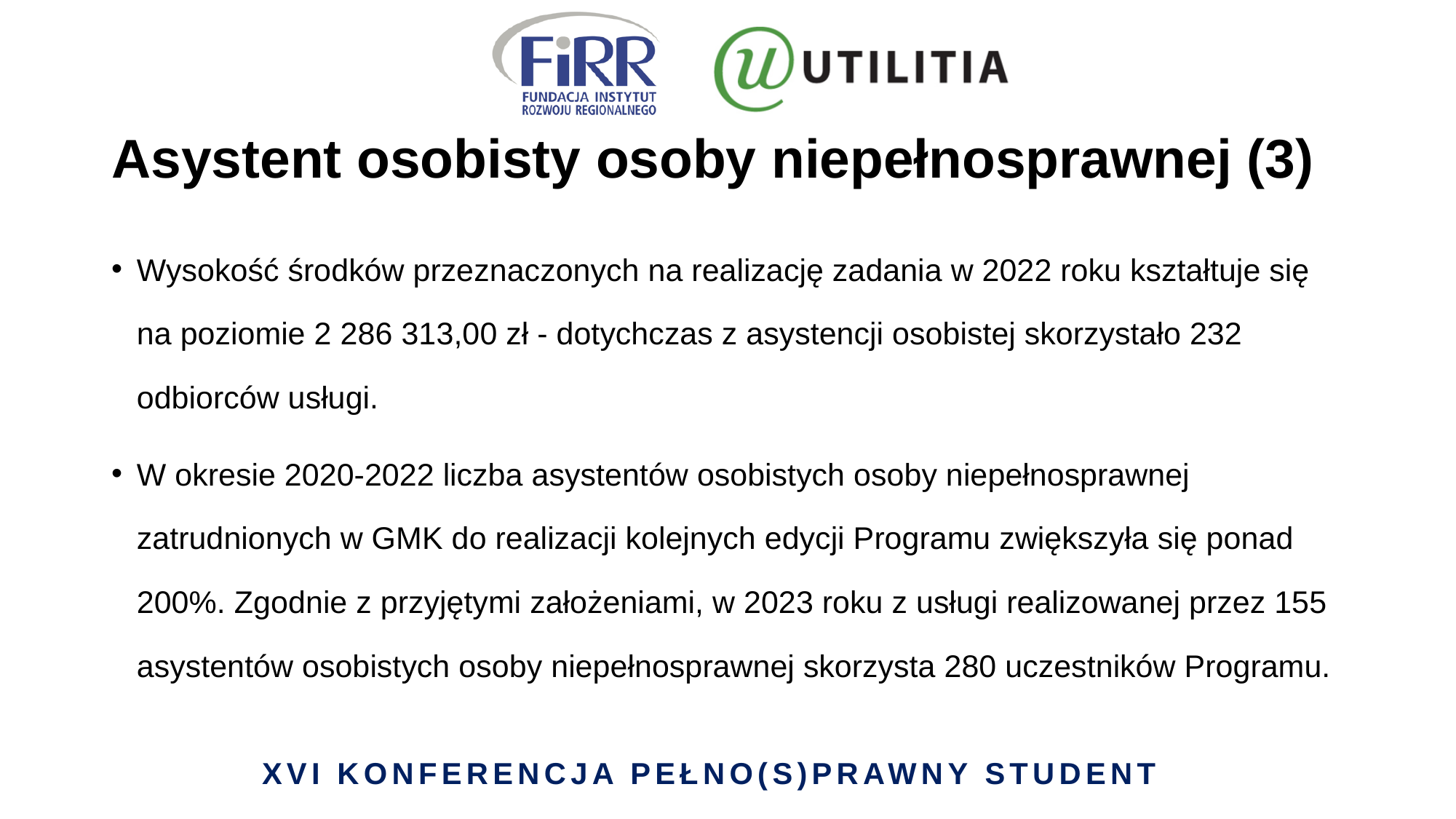

# Asystent osobisty osoby niepełnosprawnej (3)
Wysokość środków przeznaczonych na realizację zadania w 2022 roku kształtuje się na poziomie 2 286 313,00 zł - dotychczas z asystencji osobistej skorzystało 232 odbiorców usługi.
W okresie 2020-2022 liczba asystentów osobistych osoby niepełnosprawnej zatrudnionych w GMK do realizacji kolejnych edycji Programu zwiększyła się ponad 200%. Zgodnie z przyjętymi założeniami, w 2023 roku z usługi realizowanej przez 155 asystentów osobistych osoby niepełnosprawnej skorzysta 280 uczestników Programu.